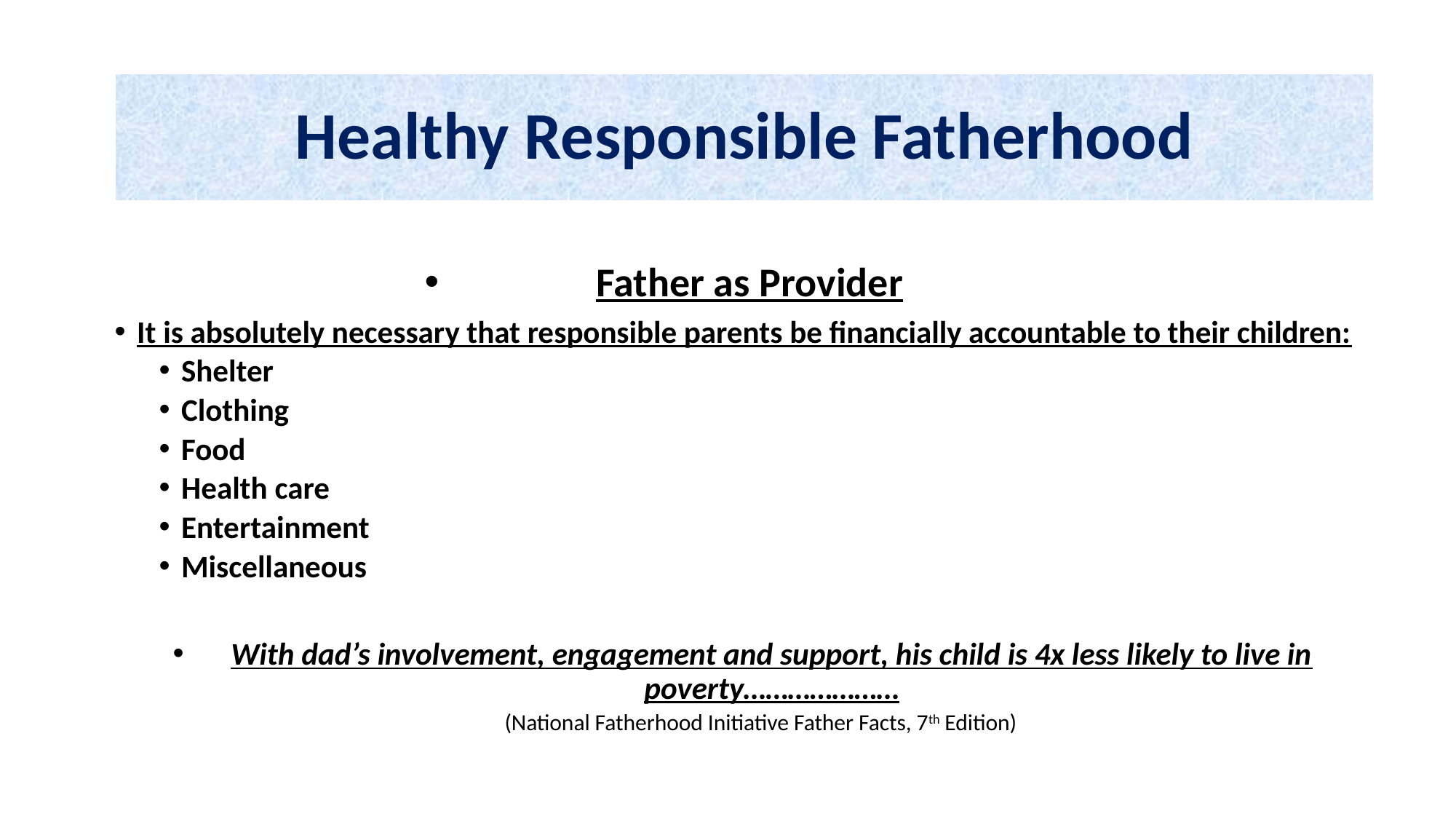

# Healthy Responsible Fatherhood

Father as Provider
It is absolutely necessary that responsible parents be financially accountable to their children:
Shelter
Clothing
Food
Health care
Entertainment
Miscellaneous

With dad’s involvement, engagement and support, his child is 4x less likely to live in poverty…………………
(National Fatherhood Initiative Father Facts, 7th Edition)